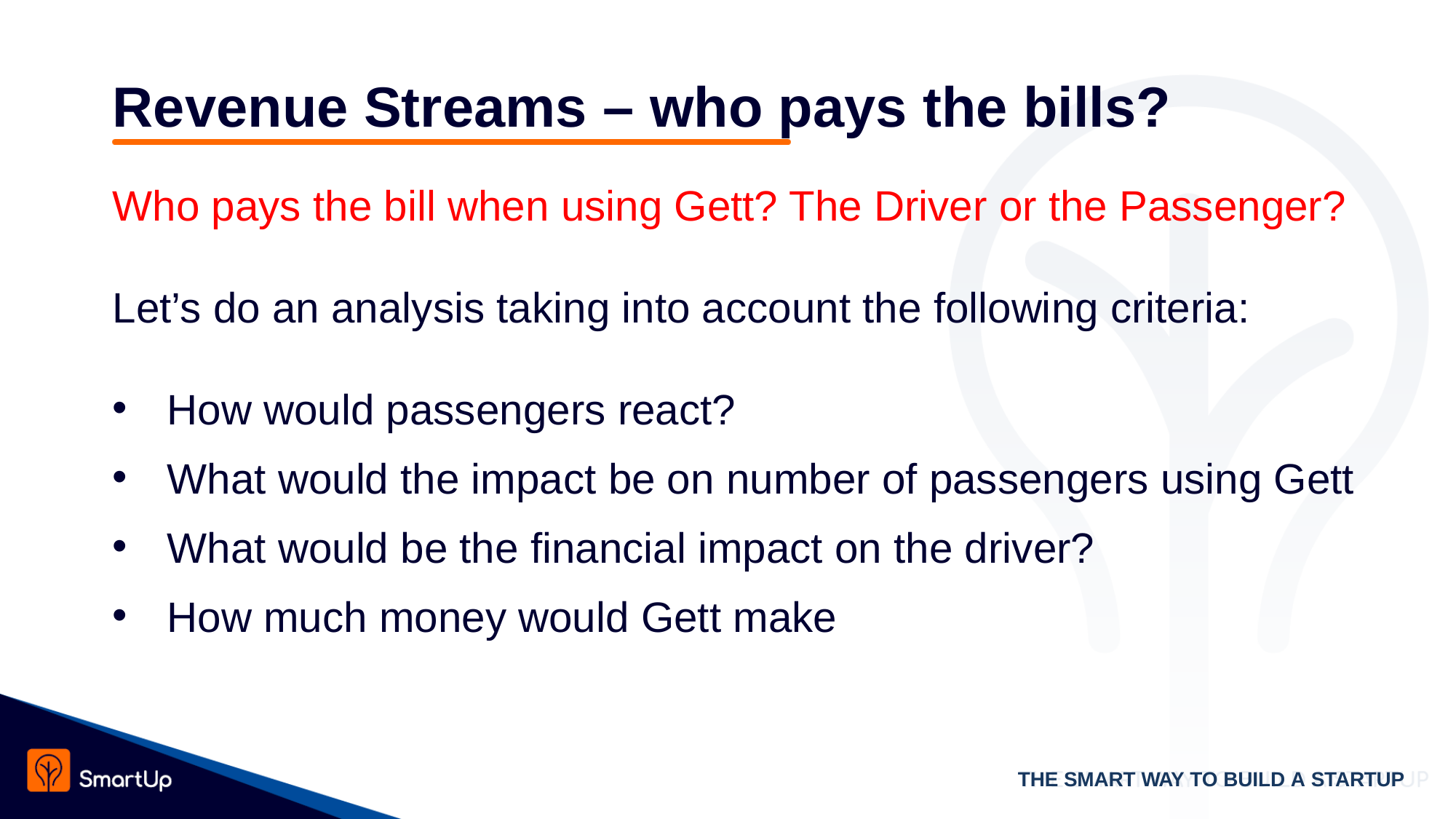

# Revenue Streams – who pays the bills?
Who pays the bill when using Gett? The Driver or the Passenger?

Let’s do an analysis taking into account the following criteria:

How would passengers react?
What would the impact be on number of passengers using Gett
What would be the financial impact on the driver?
How much money would Gett make
THE SMART WAY TO BUILD A STARTUP